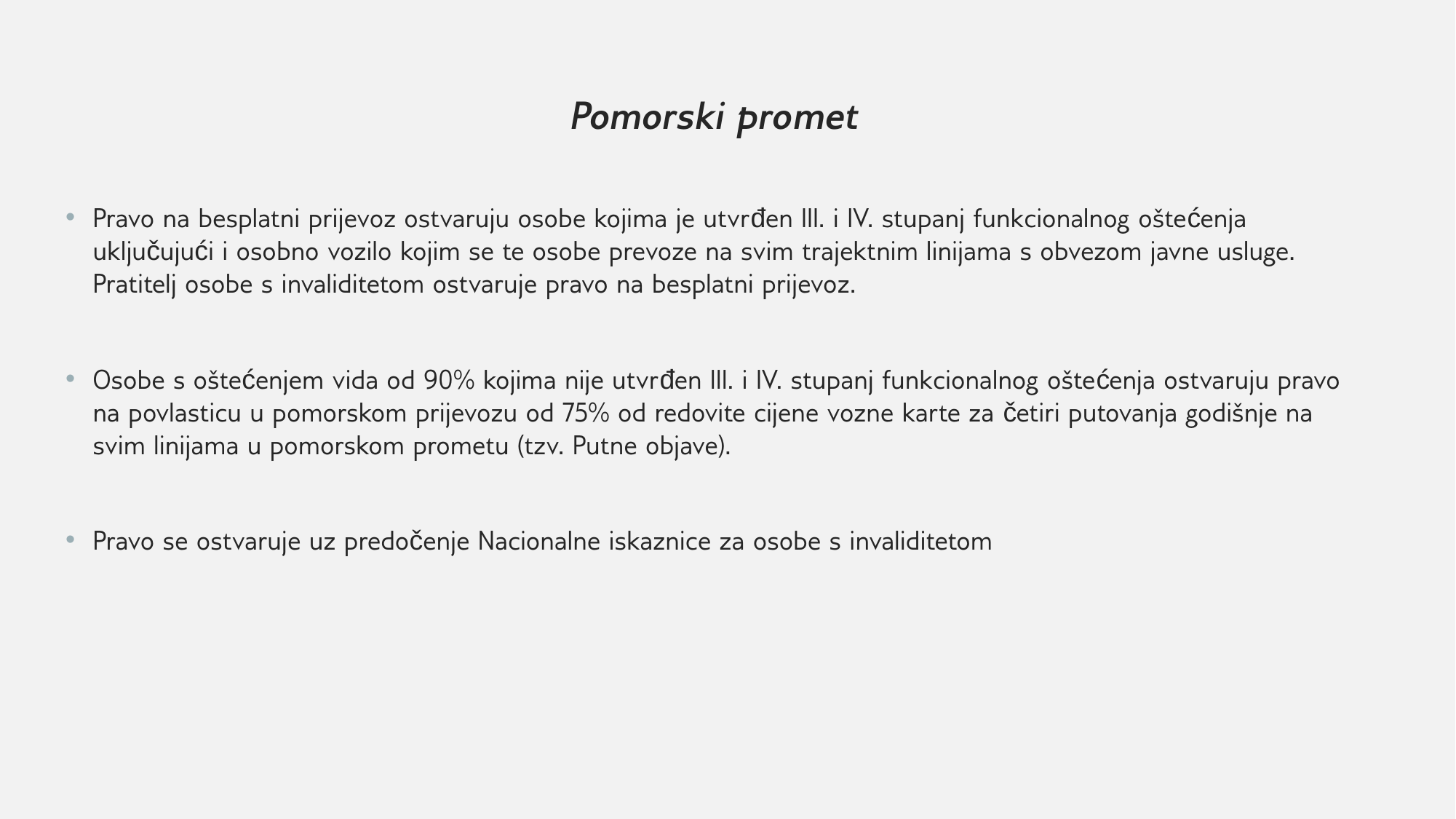

Pomorski promet

Pravo na besplatni prijevoz ostvaruju osobe kojima je utvrđen III. i IV. stupanj funkcionalnog oštećenja uključujući i osobno vozilo kojim se te osobe prevoze na svim trajektnim linijama s obvezom javne usluge.
Pratitelj osobe s invaliditetom ostvaruje pravo na besplatni prijevoz.

Osobe s oštećenjem vida od 90% kojima nije utvrđen III. i IV. stupanj funkcionalnog oštećenja ostvaruju pravo na povlasticu u pomorskom prijevozu od 75% od redovite cijene vozne karte za četiri putovanja godišnje na svim linijama u pomorskom prometu (tzv. Putne objave).

Pravo se ostvaruje uz predočenje Nacionalne iskaznice za osobe s invaliditetom